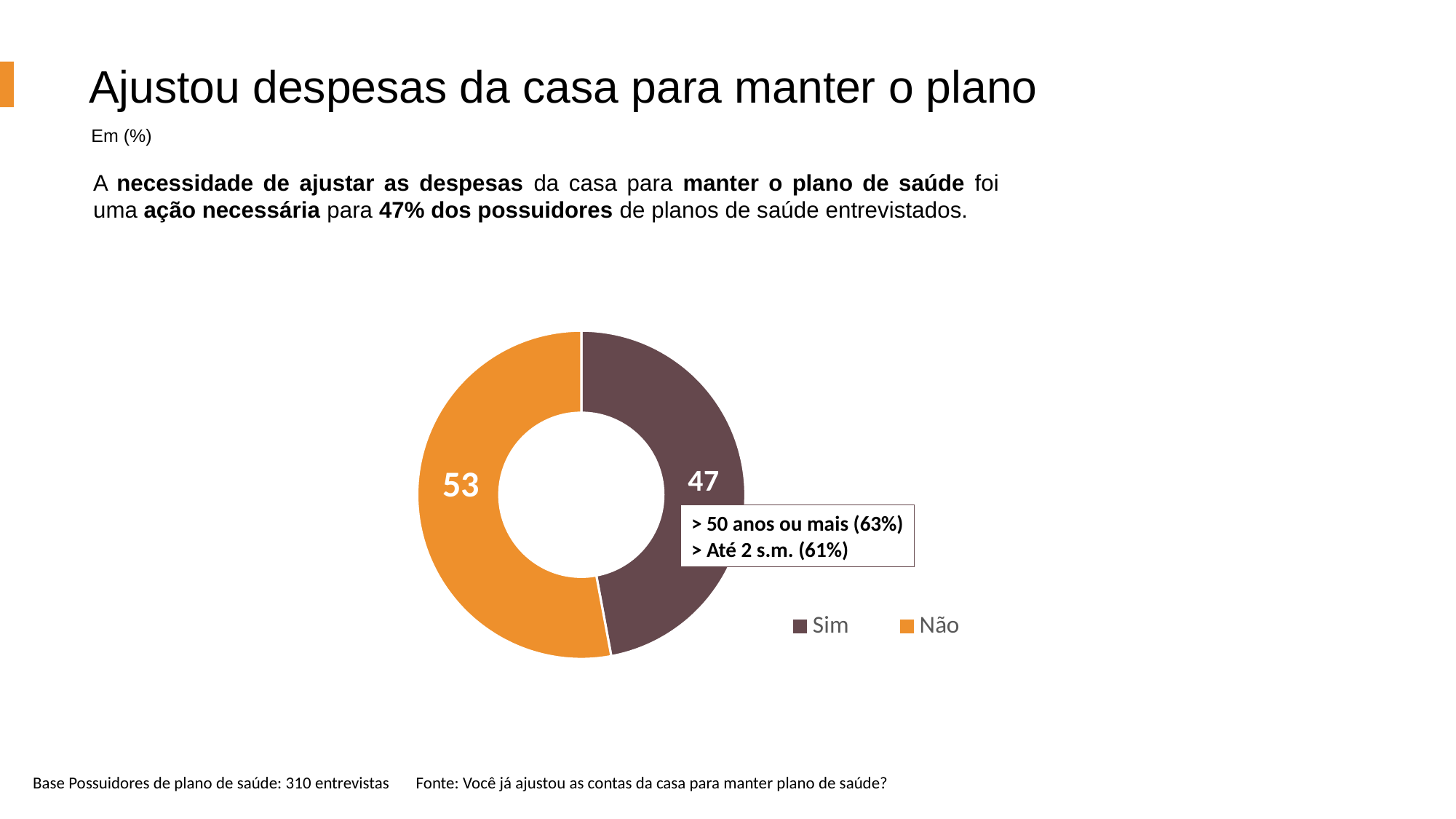

Ajustou despesas da casa para manter o plano

Em (%)
A necessidade de ajustar as despesas da casa para manter o plano de saúde foi uma ação necessária para 47% dos possuidores de planos de saúde entrevistados.

### Chart

| Category | Coluna1 |
|---|---|
| Sim | 46.76691430673034 |
| Não | 52.56786729209848 |
> 50 anos ou mais (63%)
> Até 2 s.m. (61%)
Base Possuidores de plano de saúde: 310 entrevistas       Fonte: Você já ajustou as contas da casa para manter plano de saúde?